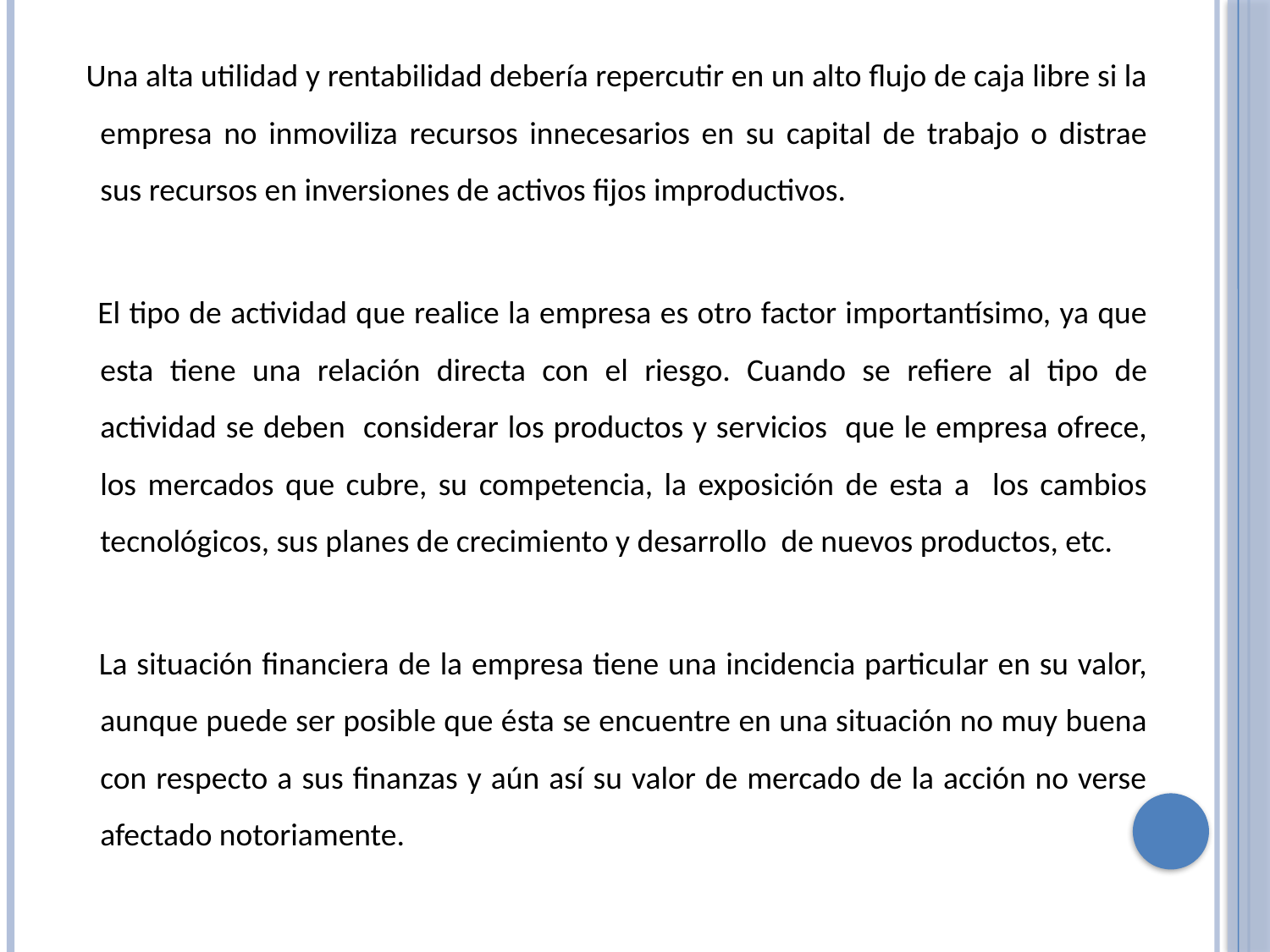

Una alta utilidad y rentabilidad debería repercutir en un alto flujo de caja libre si la empresa no inmoviliza recursos innecesarios en su capital de trabajo o distrae sus recursos en inversiones de activos fijos improductivos.

    El tipo de actividad que realice la empresa es otro factor importantísimo, ya que esta tiene una relación directa con el riesgo. Cuando se refiere al tipo de actividad se deben  considerar los productos y servicios  que le empresa ofrece, los mercados que cubre, su competencia, la exposición de esta a  los cambios tecnológicos, sus planes de crecimiento y desarrollo  de nuevos productos, etc.

    La situación financiera de la empresa tiene una incidencia particular en su valor, aunque puede ser posible que ésta se encuentre en una situación no muy buena con respecto a sus finanzas y aún así su valor de mercado de la acción no verse afectado notoriamente.